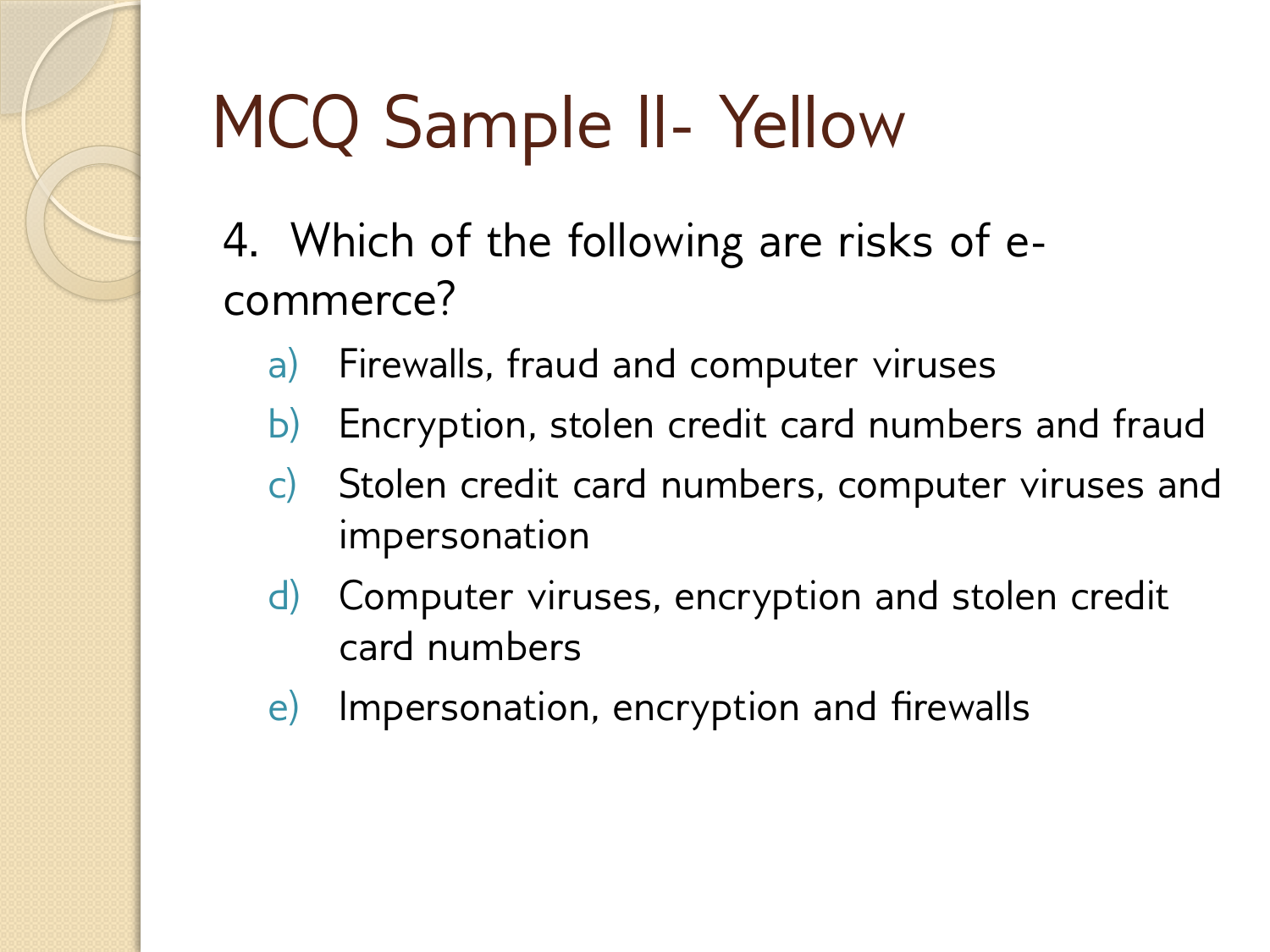

# MCQ Sample II- Yellow
4.  Which of the following are risks of e-commerce?
Firewalls, fraud and computer viruses
Encryption, stolen credit card numbers and fraud
Stolen credit card numbers, computer viruses and impersonation
Computer viruses, encryption and stolen credit card numbers
Impersonation, encryption and firewalls